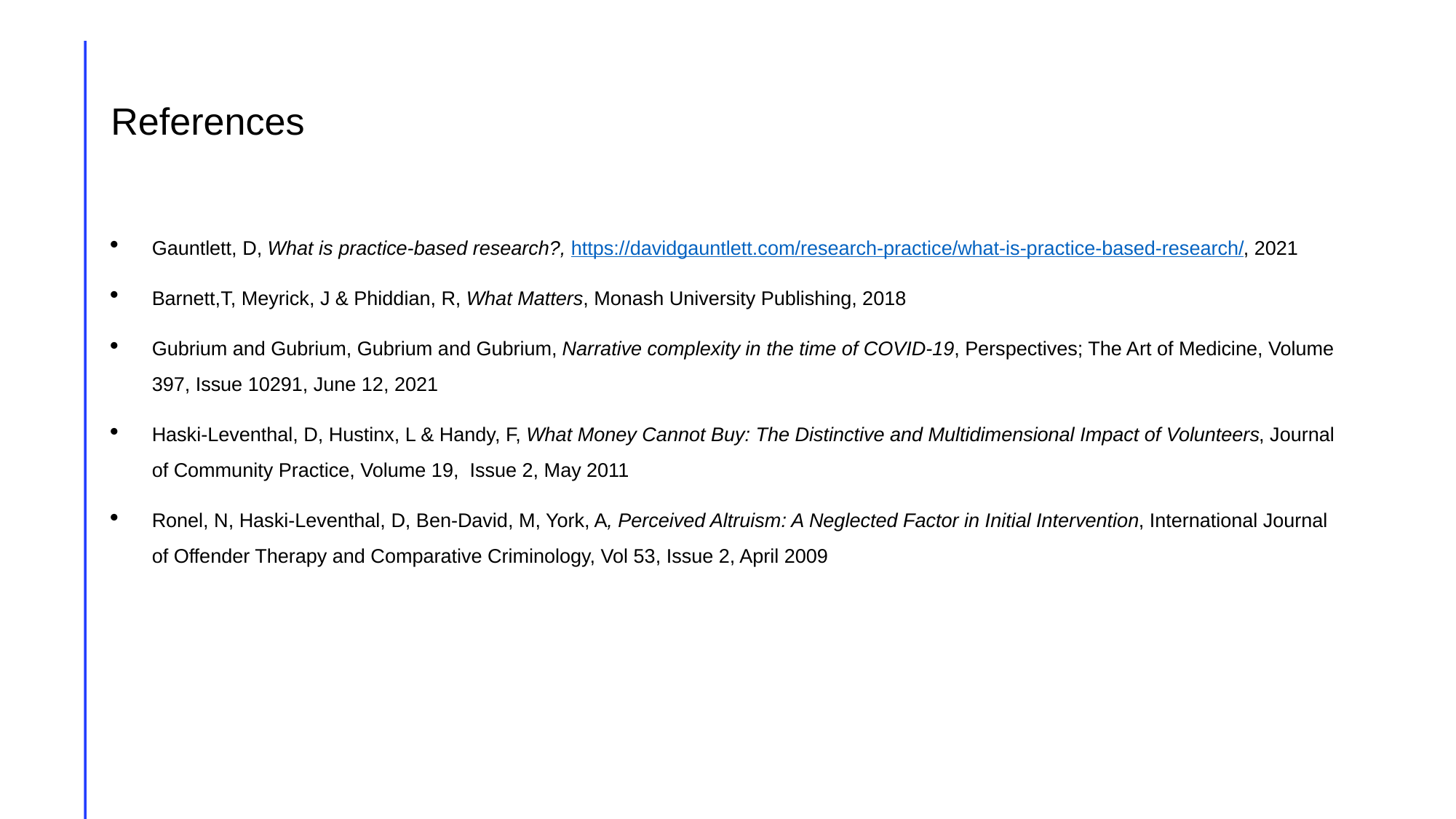

# References
Gauntlett, D, What is practice-based research?, https://davidgauntlett.com/research-practice/what-is-practice-based-research/, 2021
Barnett,T, Meyrick, J & Phiddian, R, What Matters, Monash University Publishing, 2018
Gubrium and Gubrium, Gubrium and Gubrium, Narrative complexity in the time of COVID-19, Perspectives; The Art of Medicine, Volume 397, Issue 10291, June 12, 2021
Haski-Leventhal, D, Hustinx, L & Handy, F, What Money Cannot Buy: The Distinctive and Multidimensional Impact of Volunteers, Journal of Community Practice, Volume 19,  Issue 2, May 2011
Ronel, N, Haski-Leventhal, D, Ben-David, M, York, A, Perceived Altruism: A Neglected Factor in Initial Intervention, International Journal of Offender Therapy and Comparative Criminology, Vol 53, Issue 2, April 2009